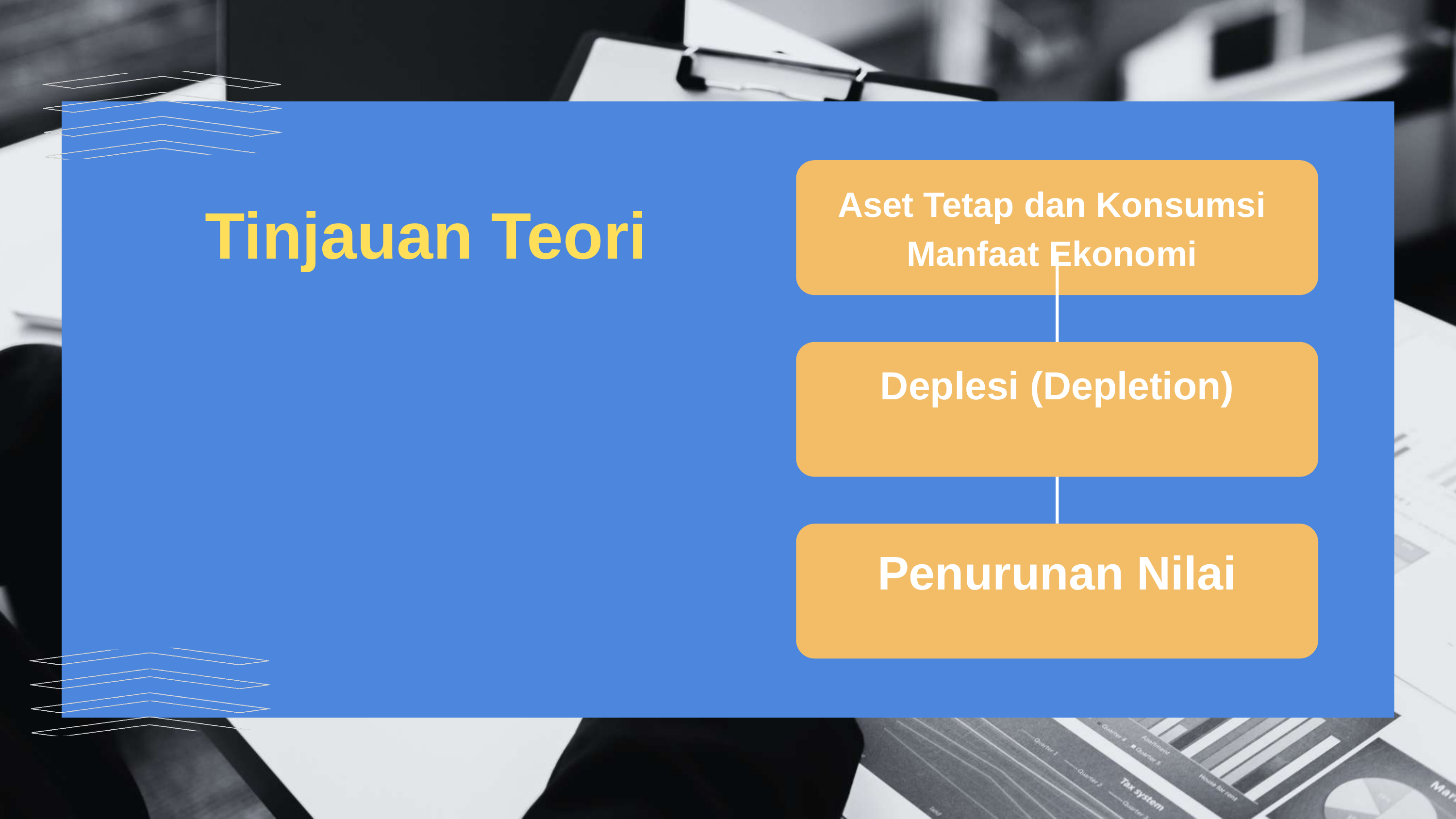

Aset Tetap dan Konsumsi Manfaat Ekonomi
Tinjauan Teori

Deplesi (Depletion)

Penurunan Nilai